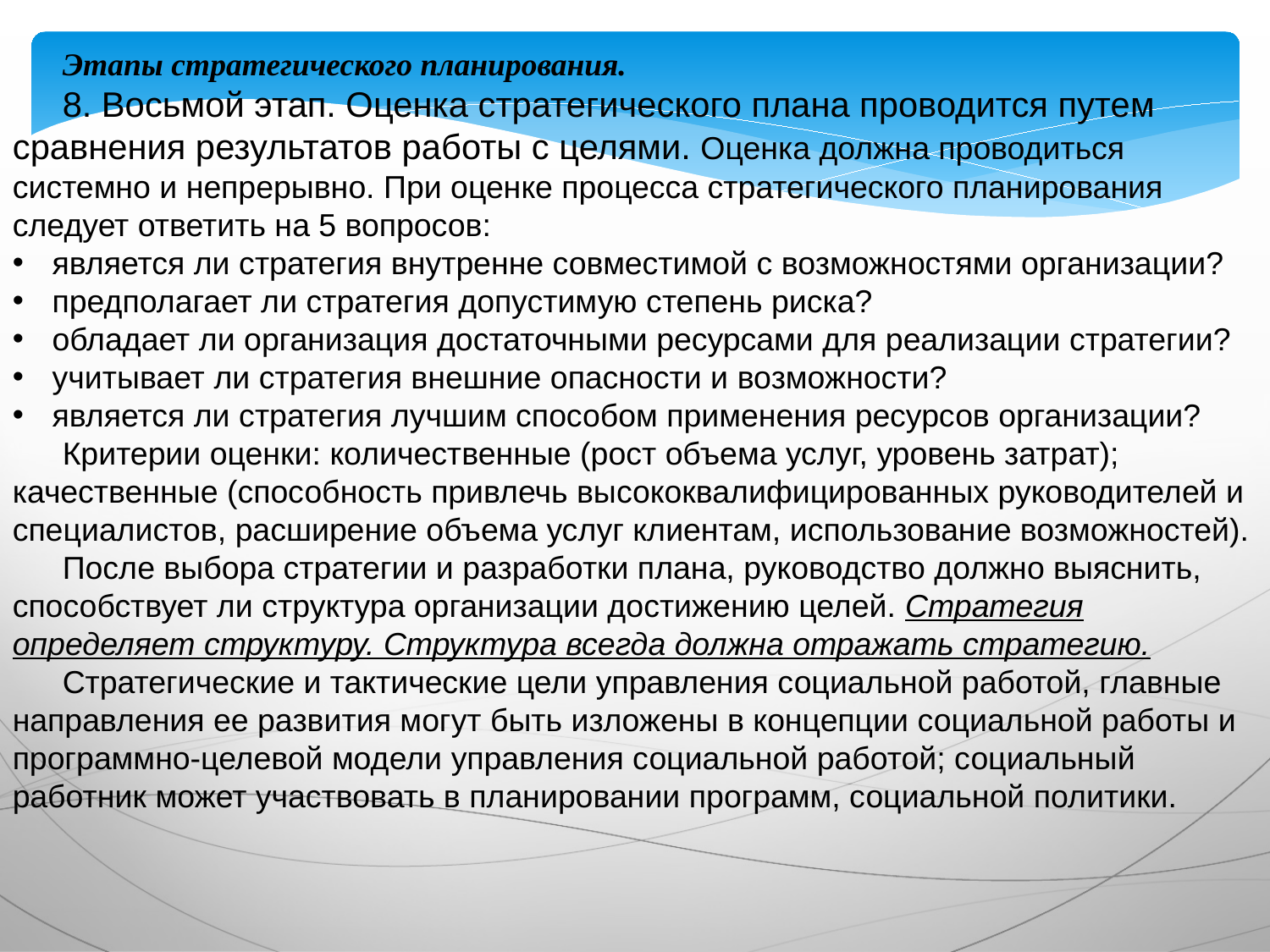

Этапы стратегического планирования.
8. Восьмой этап. Оценка стратегического плана проводится путем сравнения результатов работы с целями. Оценка должна проводиться системно и непрерывно. При оценке процесса стратегического планирования следует ответить на 5 вопросов:
является ли стратегия внутренне совместимой с возможностями организации?
предполагает ли стратегия допустимую степень риска?
обладает ли организация достаточными ресурсами для реализации стратегии?
учитывает ли стратегия внешние опасности и возможности?
является ли стратегия лучшим способом применения ресурсов организации?
Критерии оценки: количественные (рост объема услуг, уровень затрат); качественные (способность привлечь высококвалифицированных руководителей и специалистов, расширение объема услуг клиентам, использование возможностей).
После выбора стратегии и разработки плана, руководство должно выяснить, способствует ли структура организации достижению целей. Стратегия определяет структуру. Структура всегда должна отражать стратегию.
Стратегические и тактические цели управления социальной работой, главные направления ее развития могут быть изложены в концепции социальной работы и программно-целевой модели управления социальной работой; социальный работник может участвовать в планировании программ, социальной политики.